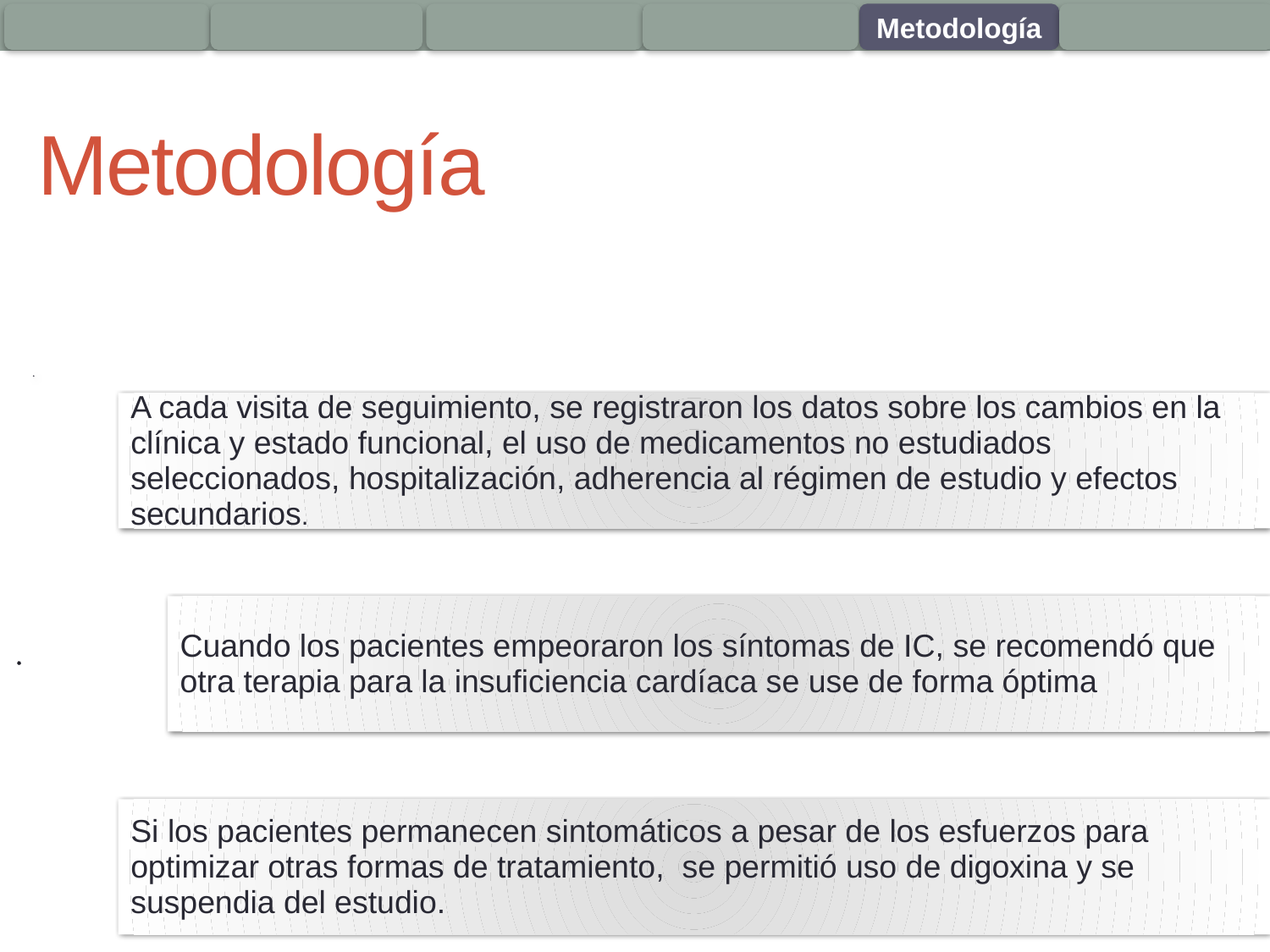

Metodología

Metodología
A cada visita de seguimiento, se registraron los datos sobre los cambios en la clínica y estado funcional, el uso de medicamentos no estudiados seleccionados, hospitalización, adherencia al régimen de estudio y efectos secundarios.
Cuando los pacientes empeoraron los síntomas de IC, se recomendó que otra terapia para la insuficiencia cardíaca se use de forma óptima
Si los pacientes permanecen sintomáticos a pesar de los esfuerzos para
optimizar otras formas de tratamiento,  se permitió uso de digoxina y se suspendia del estudio.